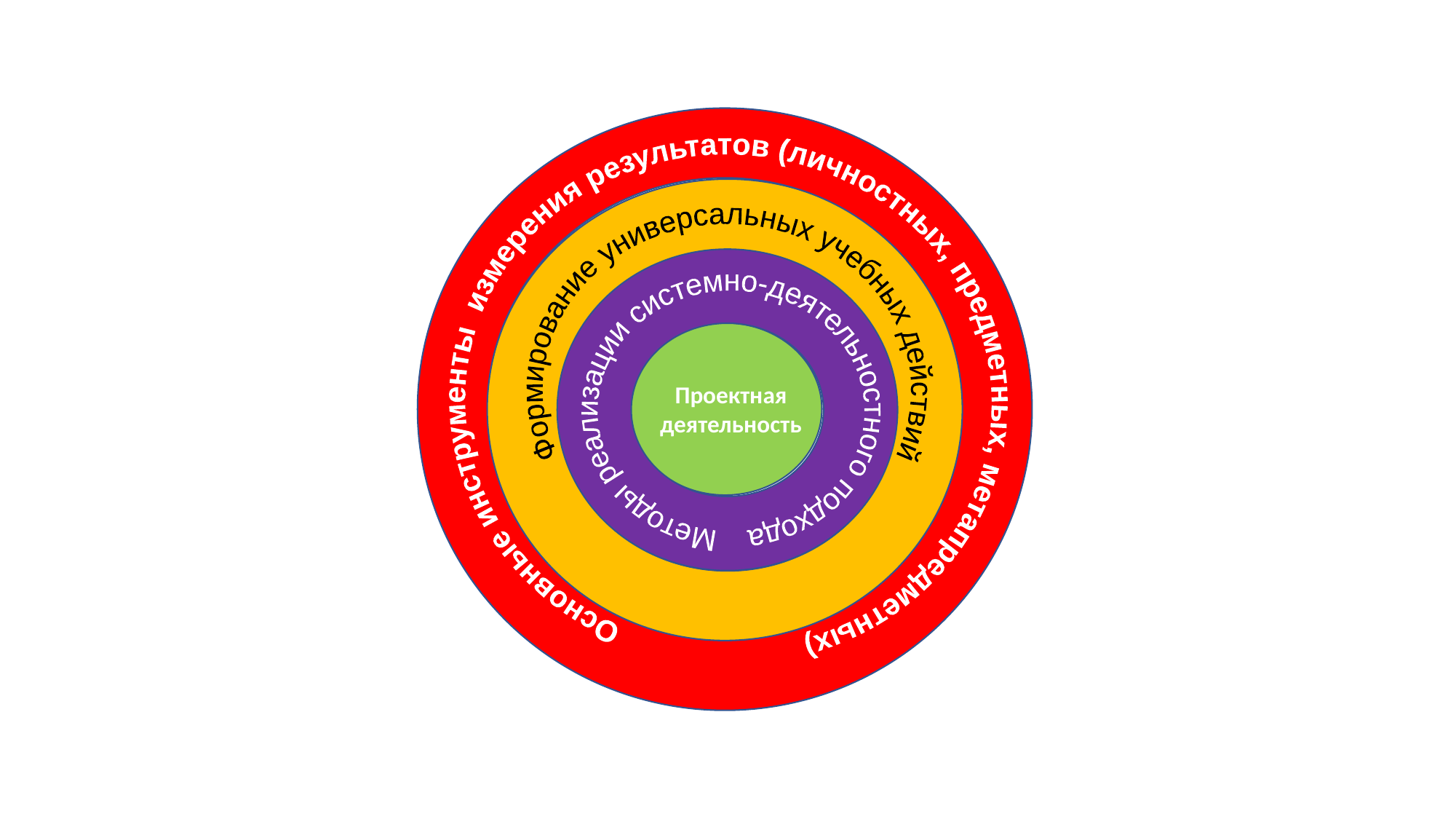

Основные инструменты  измерения результатов (личностных, предметных, метапредметных)

Формирование универсальных учебных действий

Методы реализации системно-деятельностного подхода

Проектная деятельность